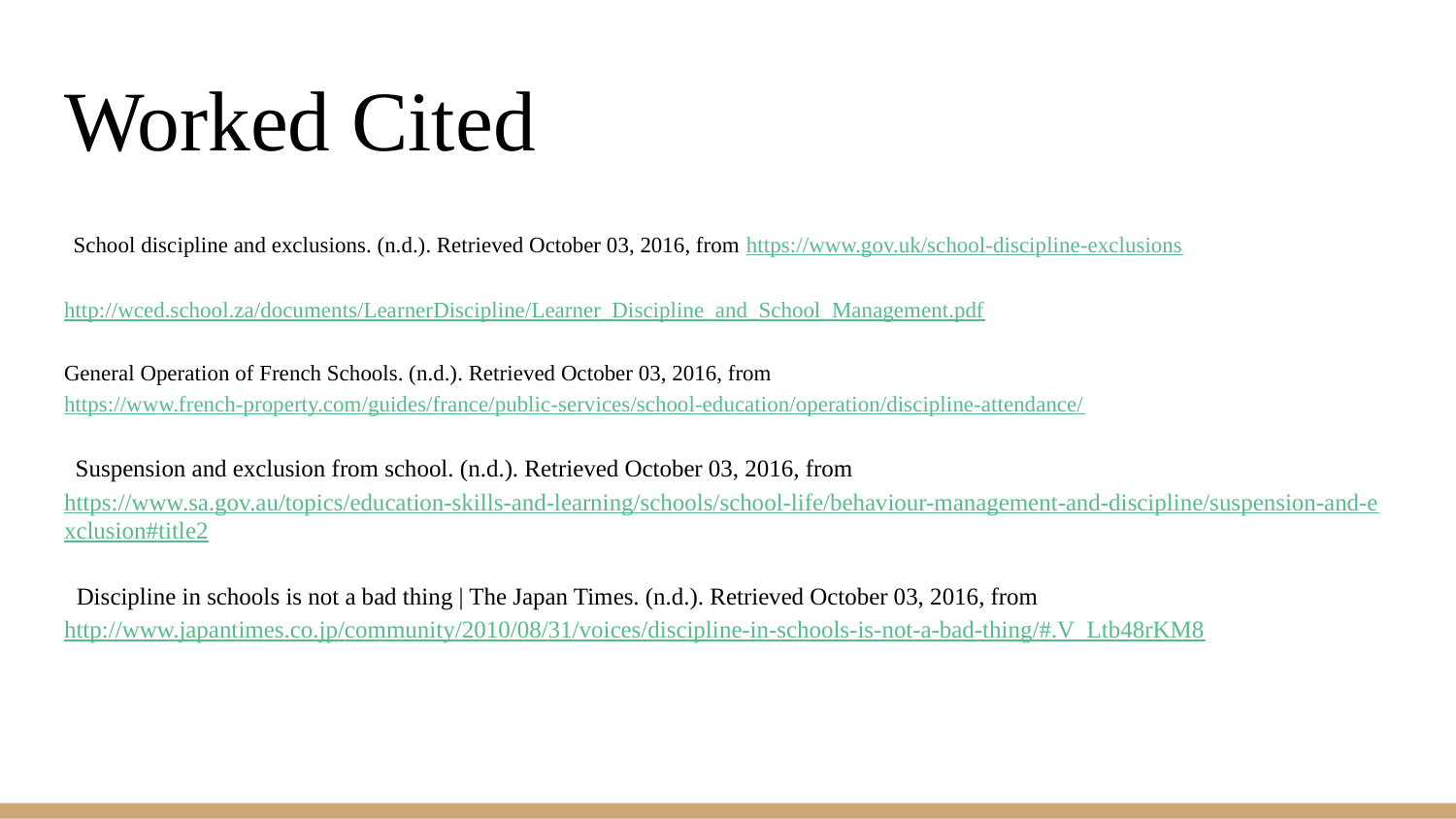

# Worked Cited
 School discipline and exclusions. (n.d.). Retrieved October 03, 2016, from https://www.gov.uk/school-discipline-exclusions
http://wced.school.za/documents/LearnerDiscipline/Learner_Discipline_and_School_Management.pdf
General Operation of French Schools. (n.d.). Retrieved October 03, 2016, from https://www.french-property.com/guides/france/public-services/school-education/operation/discipline-attendance/
  Suspension and exclusion from school. (n.d.). Retrieved October 03, 2016, from https://www.sa.gov.au/topics/education-skills-and-learning/schools/school-life/behaviour-management-and-discipline/suspension-and-exclusion#title2
  Discipline in schools is not a bad thing | The Japan Times. (n.d.). Retrieved October 03, 2016, from http://www.japantimes.co.jp/community/2010/08/31/voices/discipline-in-schools-is-not-a-bad-thing/#.V_Ltb48rKM8